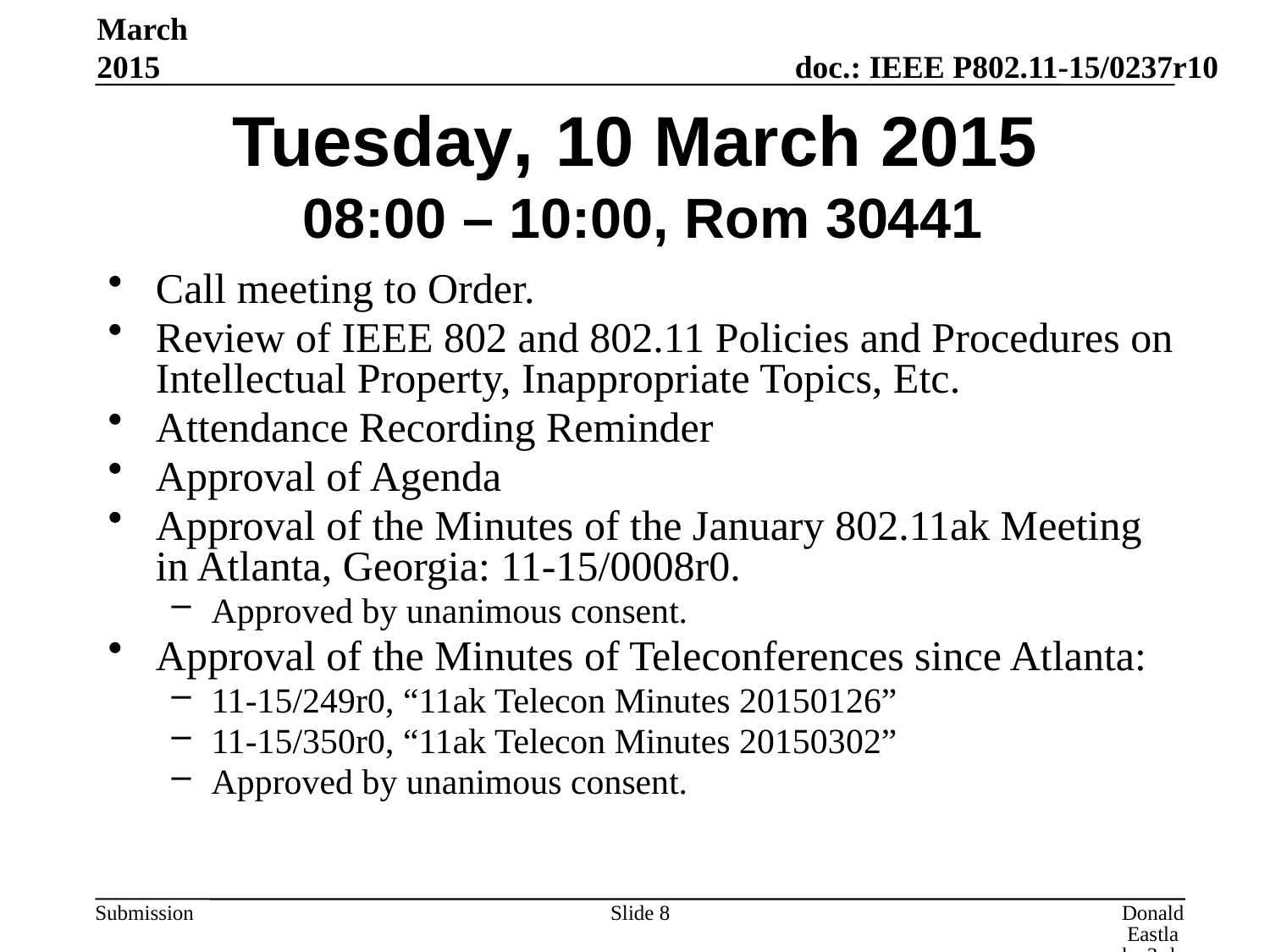

March 2015
# Tuesday, 10 March 2015 08:00 – 10:00, Rom 30441
Call meeting to Order.
Review of IEEE 802 and 802.11 Policies and Procedures on Intellectual Property, Inappropriate Topics, Etc.
Attendance Recording Reminder
Approval of Agenda
Approval of the Minutes of the January 802.11ak Meeting in Atlanta, Georgia: 11-15/0008r0.
Approved by unanimous consent.
Approval of the Minutes of Teleconferences since Atlanta:
11-15/249r0, “11ak Telecon Minutes 20150126”
11-15/350r0, “11ak Telecon Minutes 20150302”
Approved by unanimous consent.

Slide 8
Donald Eastlake 3rd, Huawei Technologies